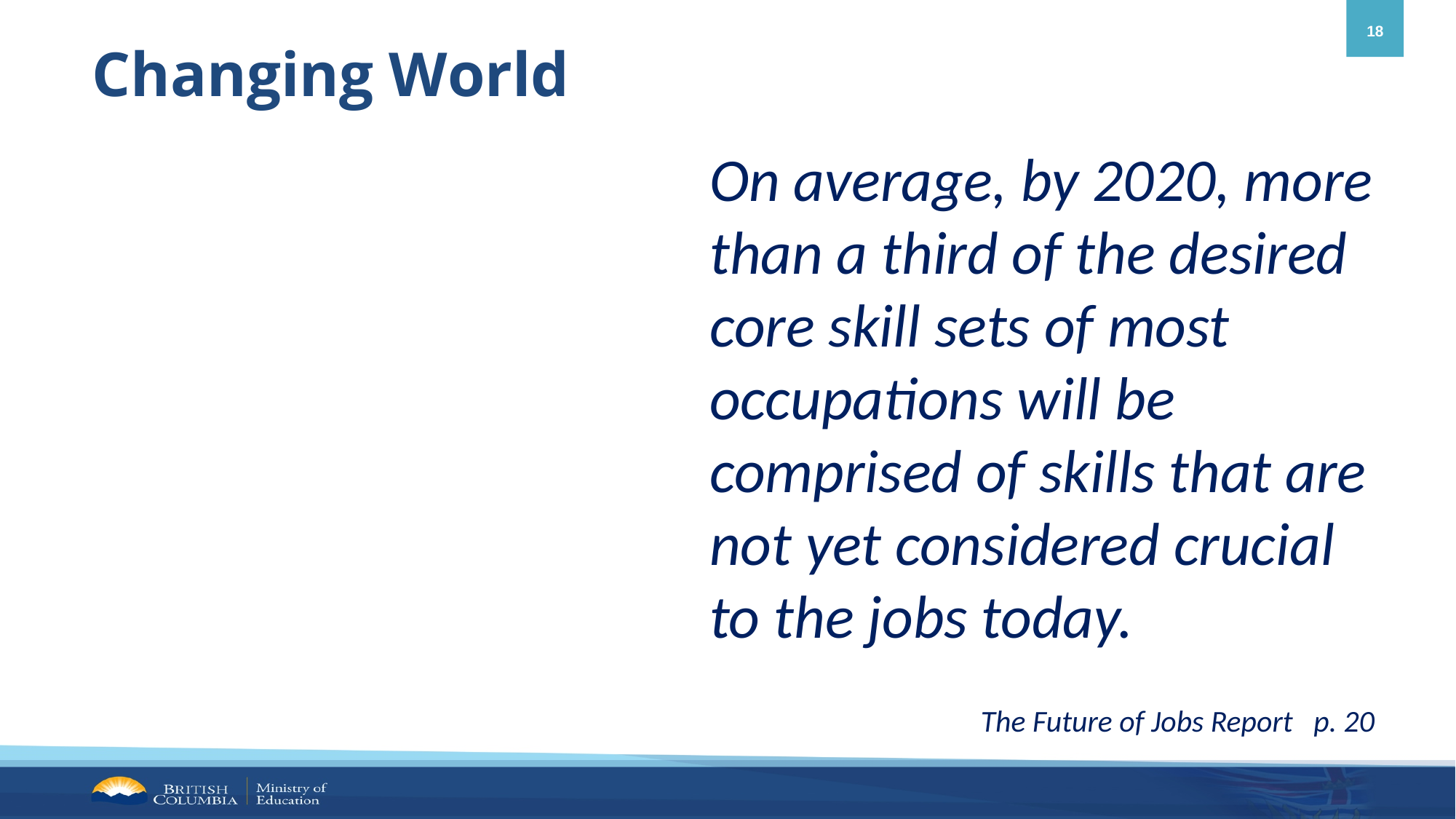

Changing World
On average, by 2020, more than a third of the desired core skill sets of most occupations will be comprised of skills that are not yet considered crucial to the jobs today.

	The Future of Jobs Report   p. 20